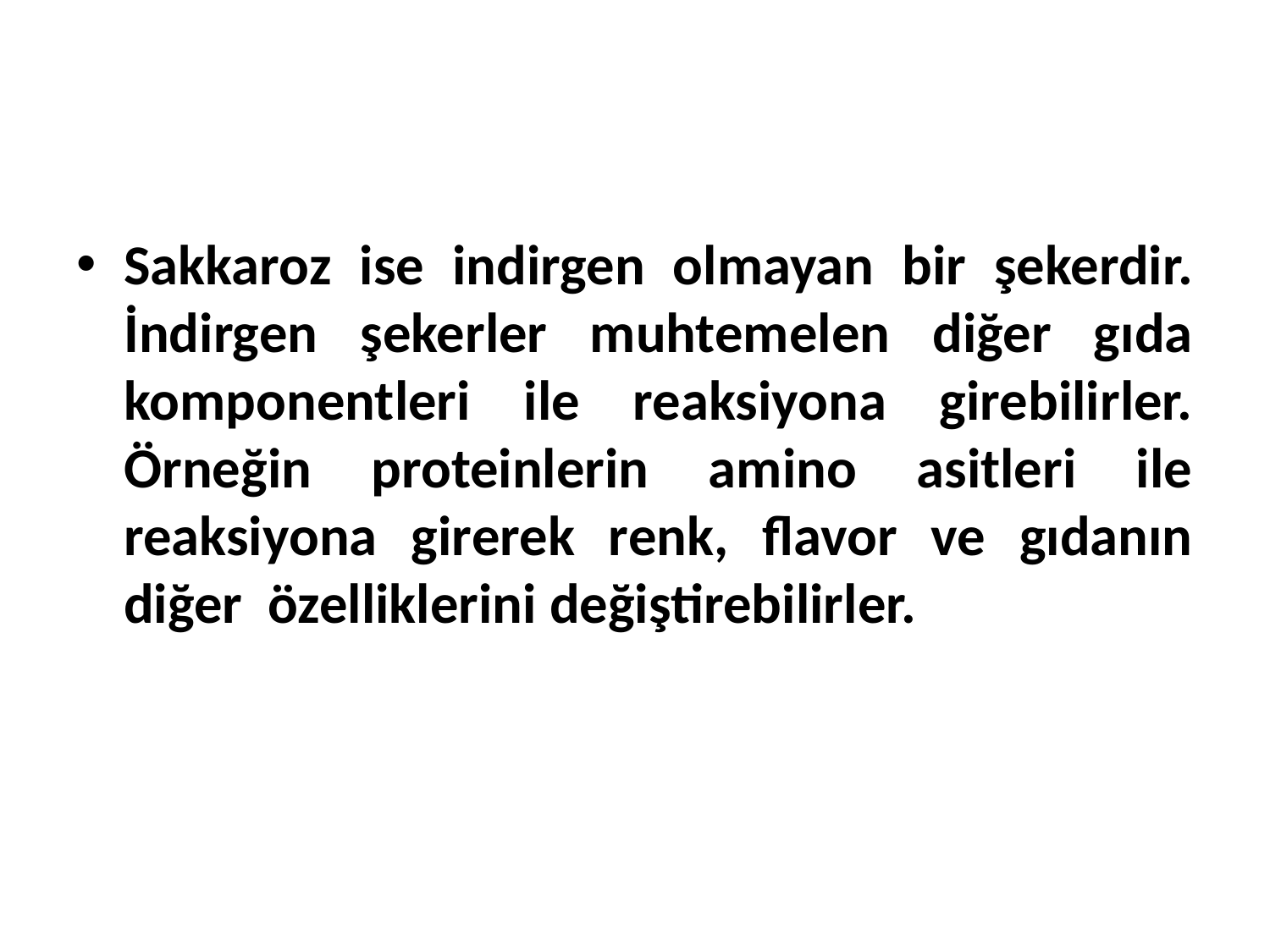

Sakkaroz ise indirgen olmayan bir şekerdir. İndirgen şekerler muhtemelen diğer gıda komponentleri ile reaksiyona girebilirler. Örneğin proteinlerin amino asitleri ile reaksiyona girerek renk, flavor ve gıdanın diğer  özelliklerini değiştirebilirler.